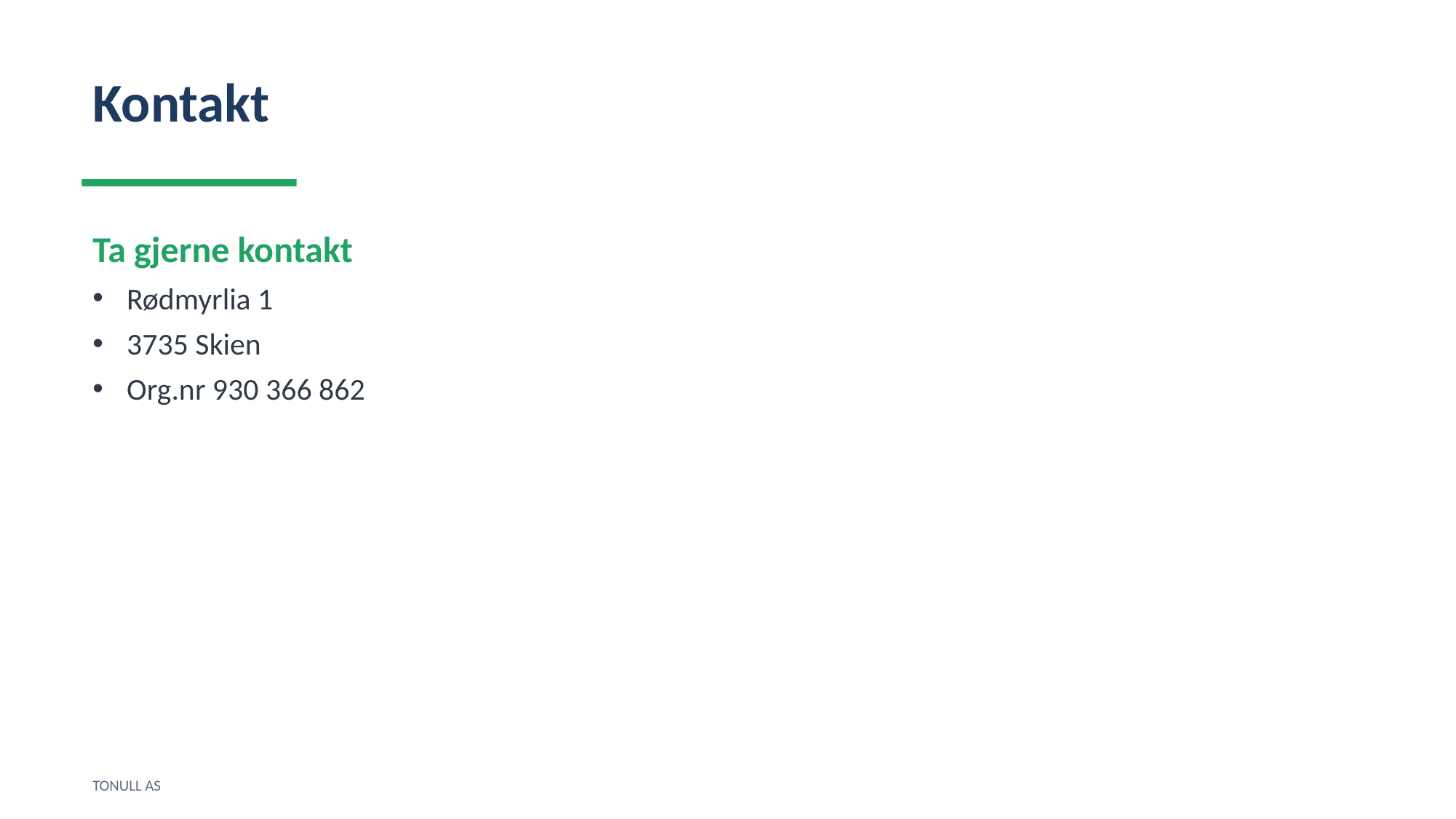

Kontakt

Ta gjerne kontakt
Rødmyrlia 1
3735 Skien
Org.nr 930 366 862
TONULL AS